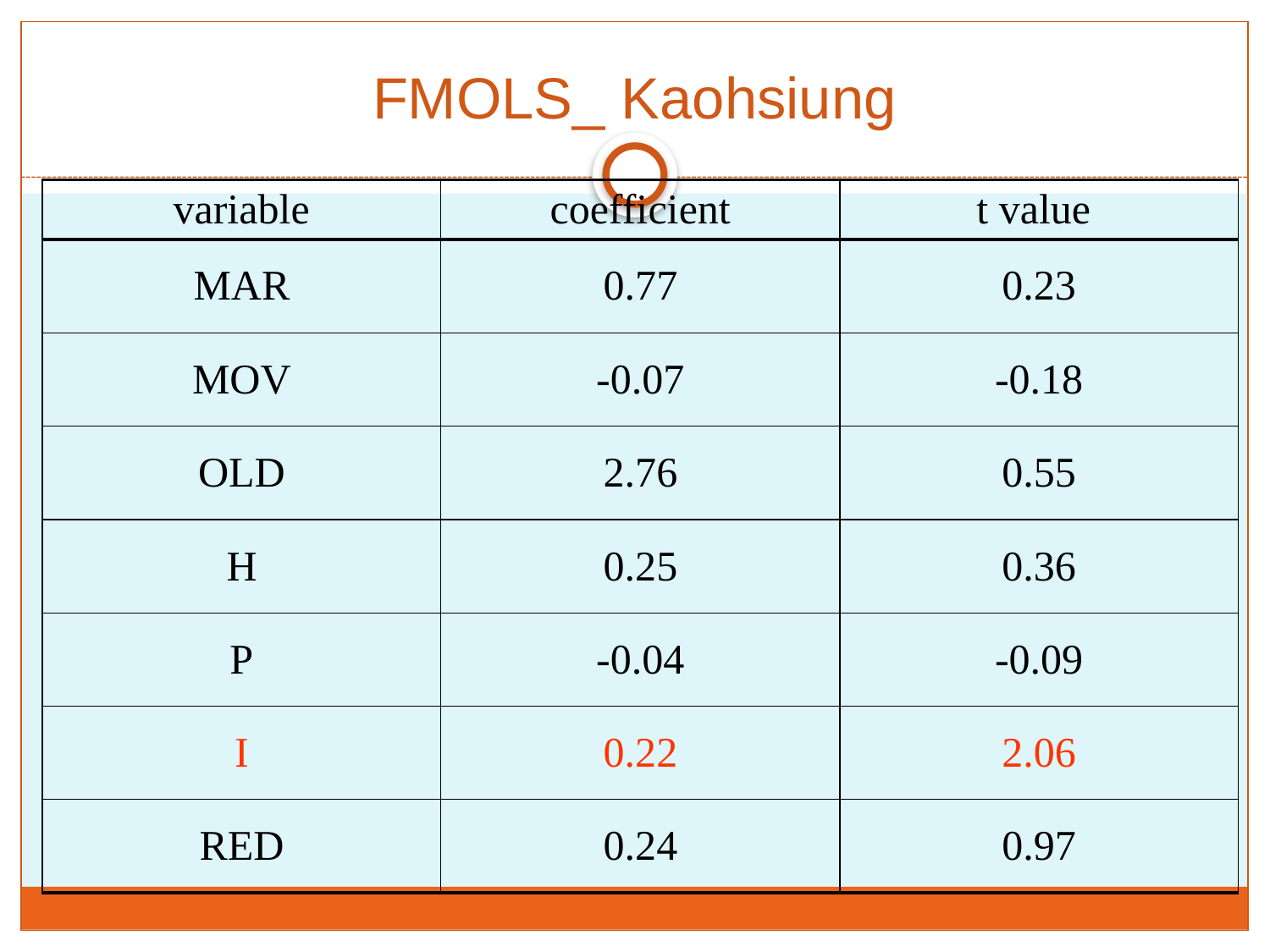

FMOLS_ Kaohsiung
| variable | coefficient | t value |
| --- | --- | --- |
| MAR | 0.77 | 0.23 |
| MOV | -0.07 | -0.18 |
| OLD | 2.76 | 0.55 |
| H | 0.25 | 0.36 |
| P | -0.04 | -0.09 |
| I | 0.22 | 2.06 |
| RED | 0.24 | 0.97 |